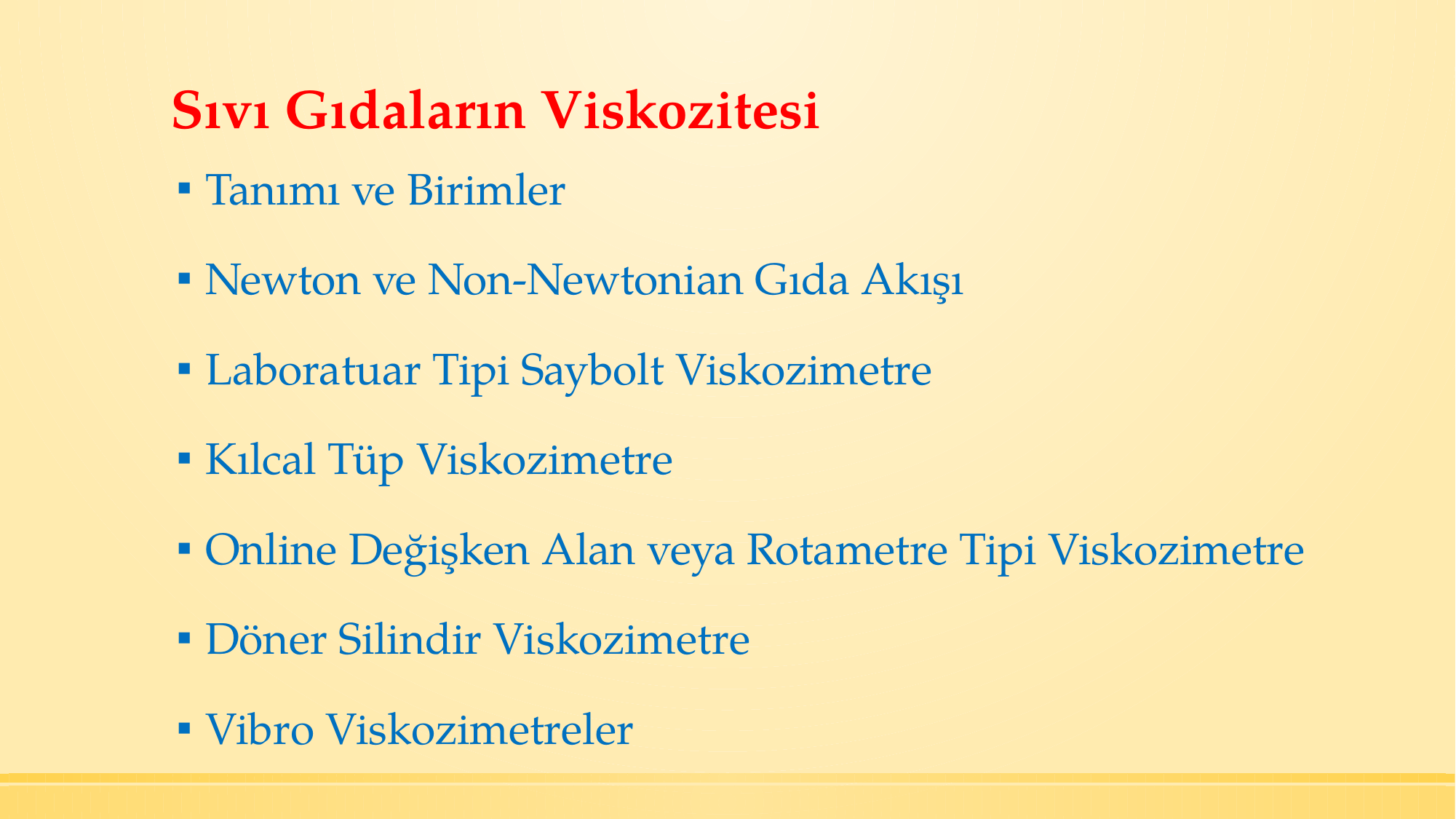

# Sıvı Gıdaların Viskozitesi
Tanımı ve Birimler
Newton ve Non-Newtonian Gıda Akışı
Laboratuar Tipi Saybolt Viskozimetre
Kılcal Tüp Viskozimetre
Online Değişken Alan veya Rotametre Tipi Viskozimetre
Döner Silindir Viskozimetre
Vibro Viskozimetreler